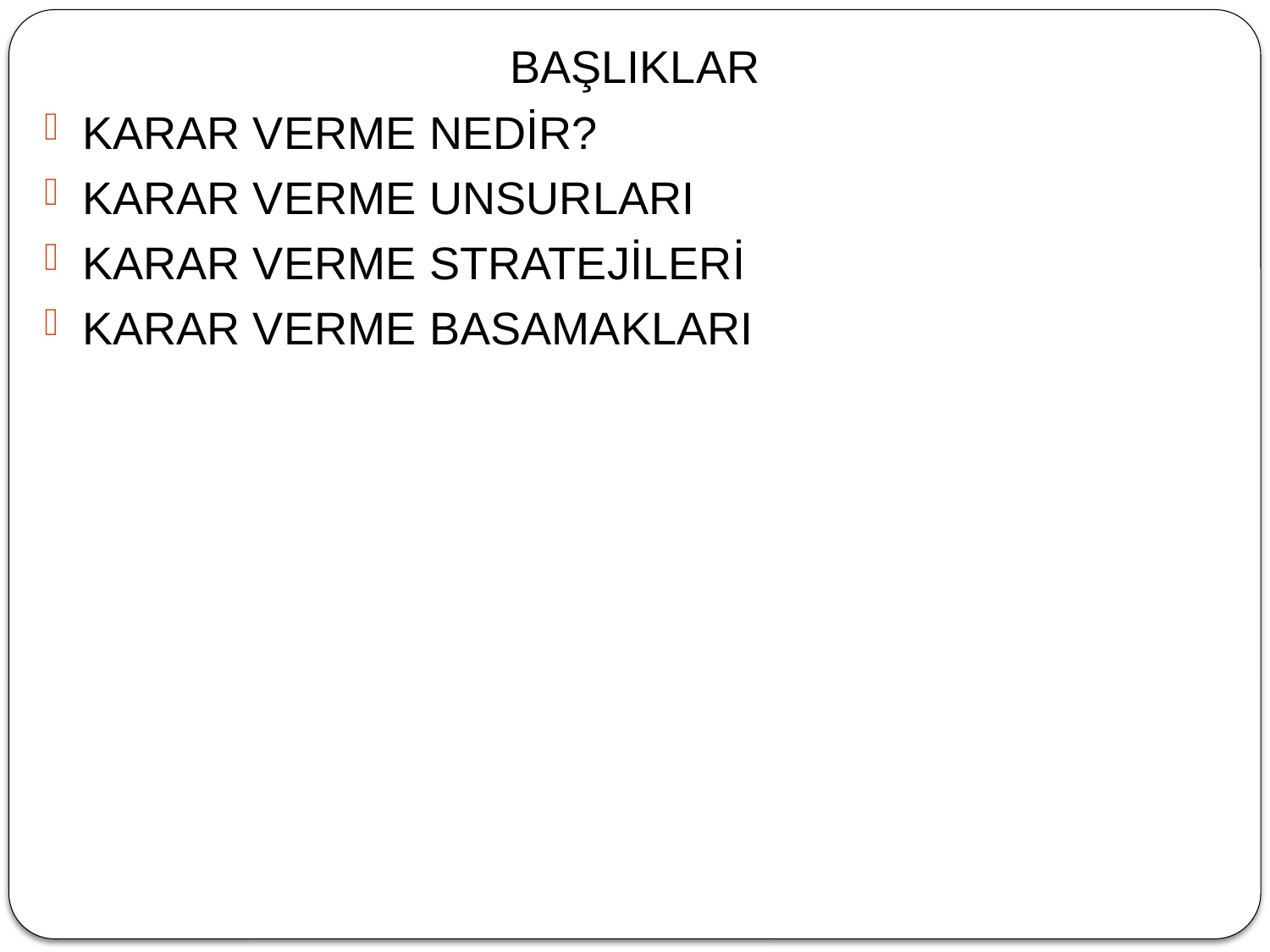

BAŞLIKLAR
KARAR VERME NEDİR?
KARAR VERME UNSURLARI
KARAR VERME STRATEJİLERİ
KARAR VERME BASAMAKLARI